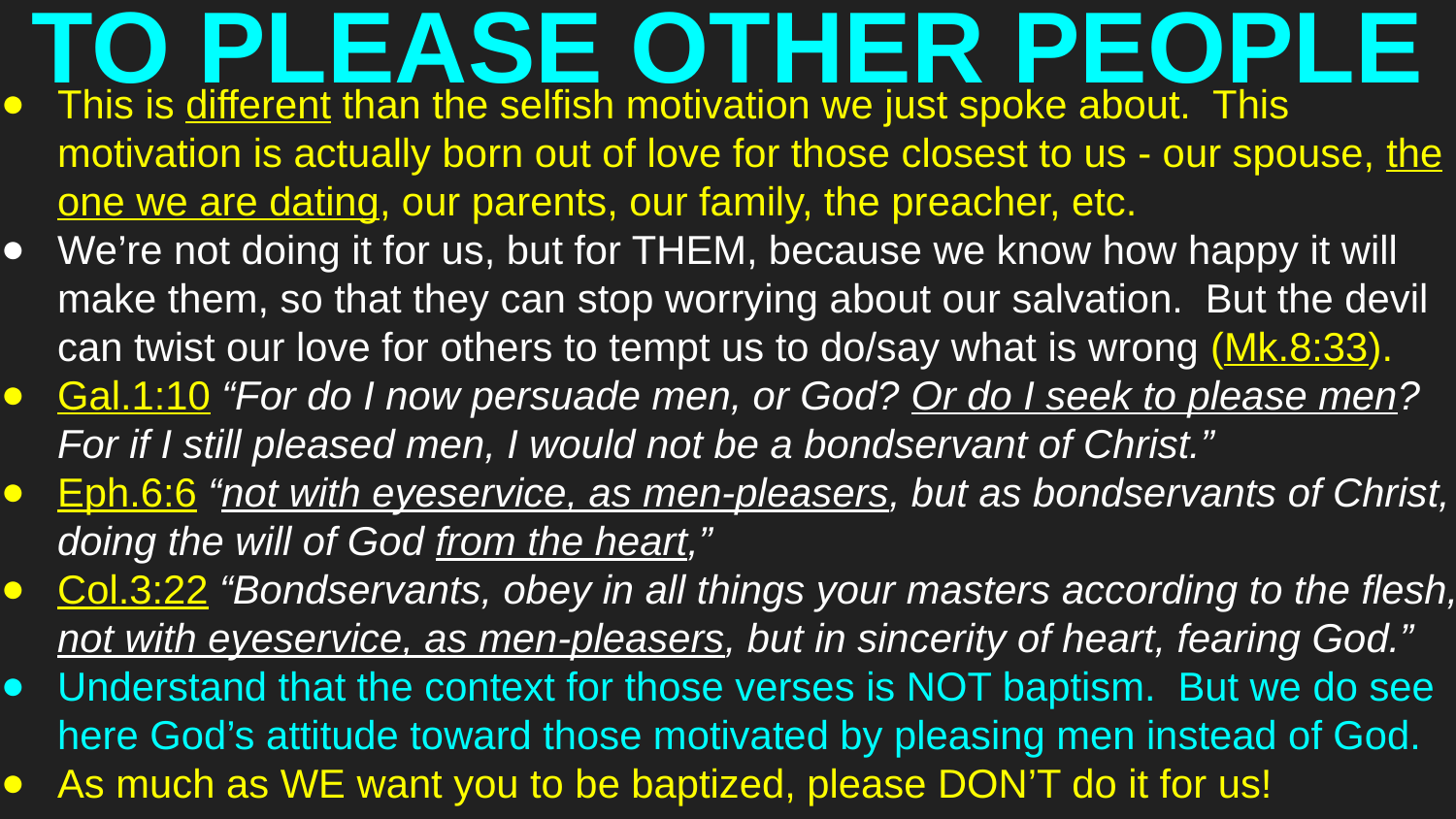

# TO PLEASE OTHER PEOPLE
This is different than the selfish motivation we just spoke about.  This motivation is actually born out of love for those closest to us - our spouse, the one we are dating, our parents, our family, the preacher, etc.
We’re not doing it for us, but for THEM, because we know how happy it will make them, so that they can stop worrying about our salvation.  But the devil can twist our love for others to tempt us to do/say what is wrong (Mk.8:33).
Gal.1:10 “For do I now persuade men, or God? Or do I seek to please men? For if I still pleased men, I would not be a bondservant of Christ.”
Eph.6:6 “not with eyeservice, as men-pleasers, but as bondservants of Christ, doing the will of God from the heart,”
Col.3:22 “Bondservants, obey in all things your masters according to the flesh, not with eyeservice, as men-pleasers, but in sincerity of heart, fearing God.”
Understand that the context for those verses is NOT baptism.  But we do see here God’s attitude toward those motivated by pleasing men instead of God.
As much as WE want you to be baptized, please DON’T do it for us!